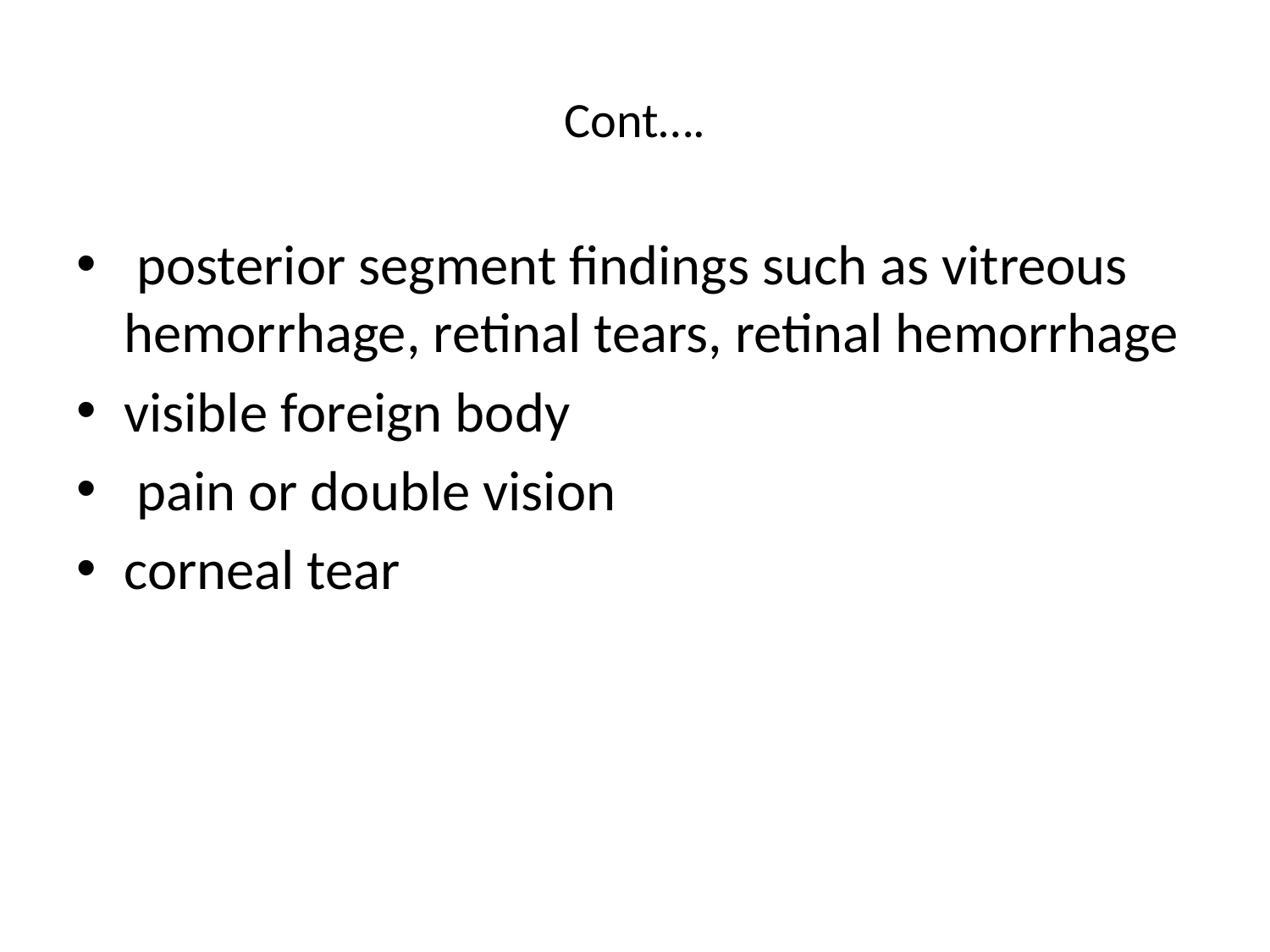

# Cont….
 posterior segment findings such as vitreous hemorrhage, retinal tears, retinal hemorrhage
visible foreign body
 pain or double vision
corneal tear